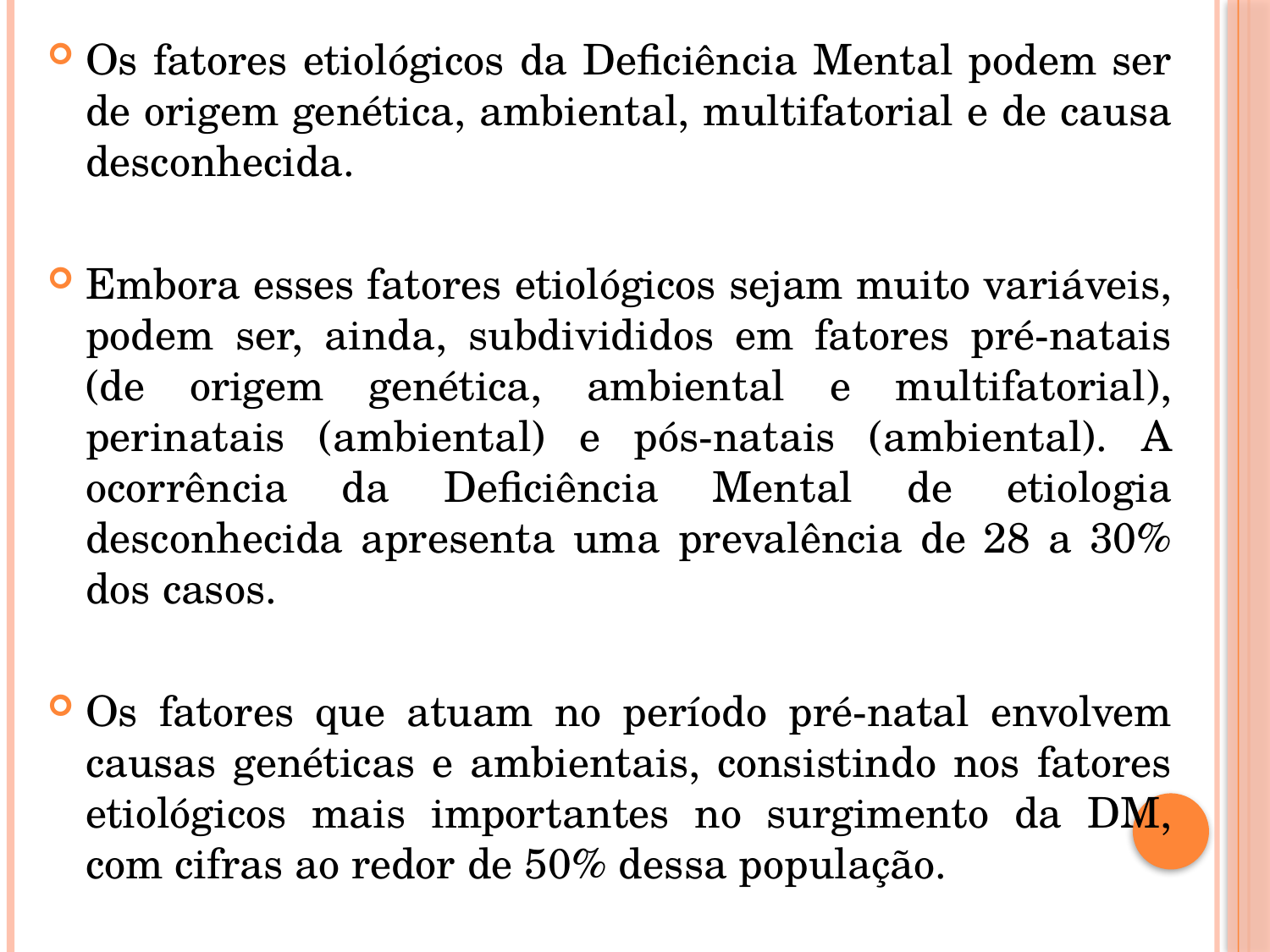

Os fatores etiológicos da Deficiência Mental podem ser de origem genética, ambiental, multifatorial e de causa desconhecida.

Embora esses fatores etiológicos sejam muito variáveis, podem ser, ainda, subdivididos em fatores pré-natais (de origem genética, ambiental e multifatorial), perinatais (ambiental) e pós-natais (ambiental). A ocorrência da Deficiência Mental de etiologia desconhecida apresenta uma prevalência de 28 a 30% dos casos.

Os fatores que atuam no período pré-natal envolvem causas genéticas e ambientais, consistindo nos fatores etiológicos mais importantes no surgimento da DM, com cifras ao redor de 50% dessa população.